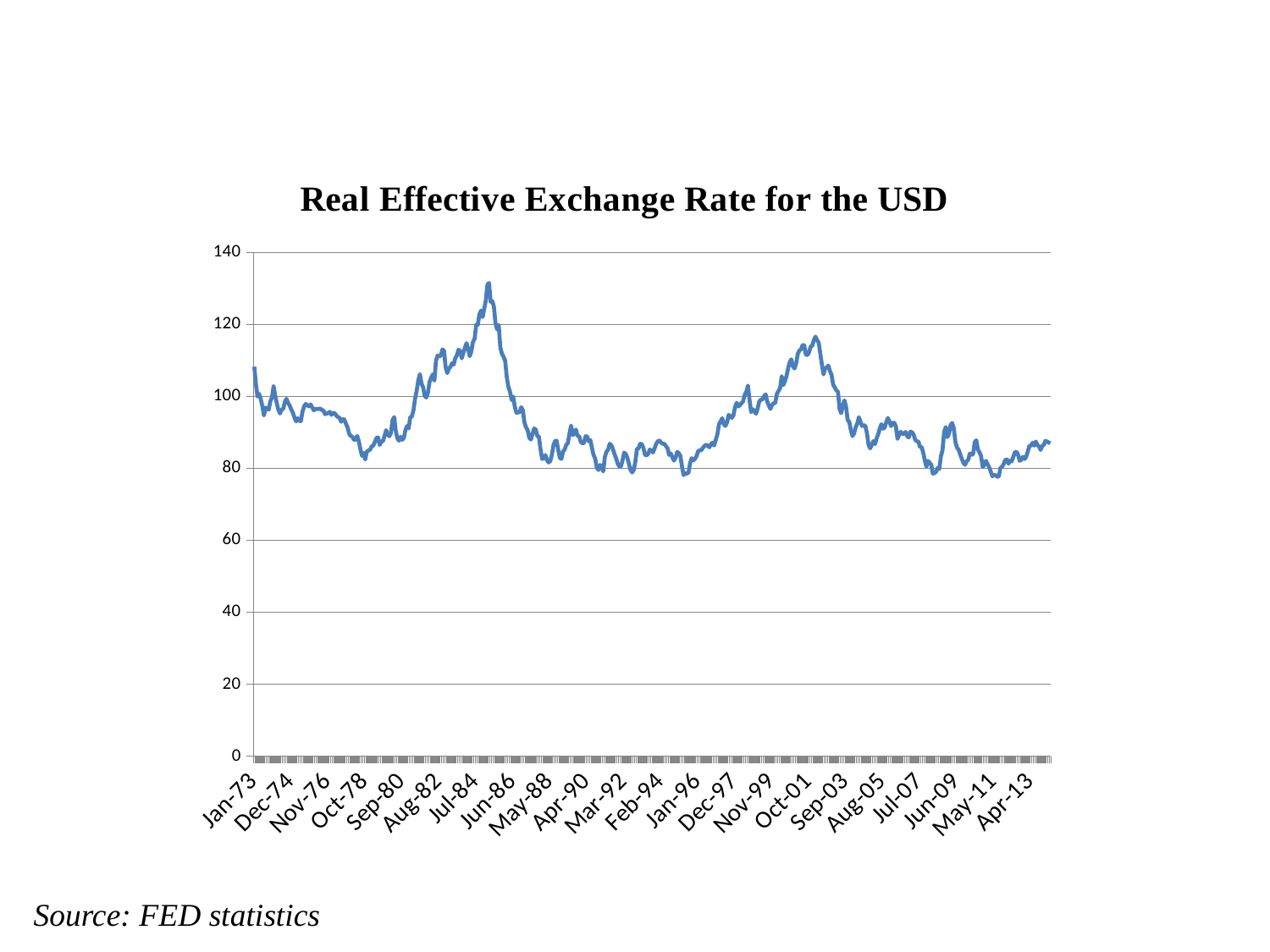

### Chart: Real Effective Exchange Rate for the USD

| Category | Rate |
|---|---|
| 26665 | 108.2803 |
| 26696 | 103.495 |
| 26724 | 100.0 |
| 26755 | 100.7017 |
| 26785 | 99.32139999999998 |
| 26816 | 97.41360000000002 |
| 26846 | 94.7303 |
| 26877 | 96.88039999999998 |
| 26908 | 96.6174 |
| 26938 | 96.307 |
| 26969 | 98.7118 |
| 26999 | 99.6426 |
| 27030 | 102.908 |
| 27061 | 100.1977 |
| 27089 | 98.099 |
| 27120 | 96.3189 |
| 27150 | 95.2881 |
| 27181 | 96.3419 |
| 27211 | 96.58 |
| 27242 | 98.44030000000001 |
| 27273 | 99.35859999999998 |
| 27303 | 98.2409 |
| 27334 | 97.4898 |
| 27364 | 96.41460000000001 |
| 27395 | 95.4763 |
| 27426 | 94.1057 |
| 27454 | 93.0809 |
| 27485 | 93.96140000000001 |
| 27515 | 93.2205 |
| 27546 | 93.17169999999999 |
| 27576 | 95.79110000000001 |
| 27607 | 97.2391 |
| 27638 | 97.93320000000001 |
| 27668 | 97.55639999999998 |
| 27699 | 97.2585 |
| 27729 | 97.8006 |
| 27760 | 97.02589999999998 |
| 27791 | 96.15629999999999 |
| 27820 | 96.5364 |
| 27851 | 96.49610000000001 |
| 27881 | 96.5144 |
| 27912 | 96.65729999999999 |
| 27942 | 96.24060000000001 |
| 27973 | 96.1122 |
| 28004 | 95.07 |
| 28034 | 95.2266 |
| 28065 | 95.4167 |
| 28095 | 95.7234 |
| 28126 | 94.8818 |
| 28157 | 95.4529 |
| 28185 | 95.31160000000001 |
| 28216 | 94.72849999999998 |
| 28246 | 94.2822 |
| 28277 | 94.07929999999999 |
| 28307 | 92.9699 |
| 28338 | 93.7103 |
| 28369 | 93.5852 |
| 28399 | 92.3913 |
| 28430 | 91.4018 |
| 28460 | 89.65439999999998 |
| 28491 | 89.0138 |
| 28522 | 88.8093 |
| 28550 | 87.91920000000002 |
| 28581 | 87.9605 |
| 28611 | 89.0457 |
| 28642 | 87.607 |
| 28672 | 85.3486 |
| 28703 | 83.4795 |
| 28734 | 84.28579999999998 |
| 28764 | 82.4731 |
| 28795 | 84.6991 |
| 28825 | 84.95630000000001 |
| 28856 | 85.19969999999999 |
| 28887 | 86.15339999999999 |
| 28915 | 86.32259999999998 |
| 28946 | 87.36470000000001 |
| 28976 | 88.4934 |
| 29007 | 88.60299999999998 |
| 29037 | 86.5248 |
| 29068 | 87.4819 |
| 29099 | 87.5697 |
| 29129 | 89.0639 |
| 29160 | 90.6246 |
| 29190 | 89.36170000000001 |
| 29221 | 88.9485 |
| 29252 | 89.86999999999999 |
| 29281 | 93.49100000000001 |
| 29312 | 94.2663 |
| 29342 | 90.37169999999999 |
| 29373 | 88.3603 |
| 29403 | 87.6836 |
| 29434 | 88.77969999999999 |
| 29465 | 87.94690000000001 |
| 29495 | 88.5211 |
| 29526 | 90.6452 |
| 29556 | 91.80509999999998 |
| 29587 | 91.10529999999999 |
| 29618 | 94.2555 |
| 29646 | 94.434 |
| 29677 | 96.2203 |
| 29707 | 99.4085 |
| 29738 | 101.5629 |
| 29768 | 104.48 |
| 29799 | 106.19410000000002 |
| 29830 | 103.5503 |
| 29860 | 102.5232 |
| 29891 | 100.1009 |
| 29921 | 99.71470000000001 |
| 29952 | 101.11239999999998 |
| 29983 | 104.066 |
| 30011 | 105.2214 |
| 30042 | 106.1359 |
| 30072 | 104.39490000000002 |
| 30103 | 109.939 |
| 30133 | 111.4069 |
| 30164 | 111.14190000000002 |
| 30195 | 111.37379999999999 |
| 30225 | 113.1017 |
| 30256 | 112.68049999999998 |
| 30286 | 108.0967 |
| 30317 | 106.5061 |
| 30348 | 107.70150000000001 |
| 30376 | 108.29510000000002 |
| 30407 | 109.21720000000003 |
| 30437 | 108.8428 |
| 30468 | 110.64360000000002 |
| 30498 | 111.44700000000002 |
| 30529 | 113.01220000000002 |
| 30560 | 112.6605 |
| 30590 | 110.58869999999999 |
| 30621 | 112.12479999999998 |
| 30651 | 113.52579999999999 |
| 30682 | 114.81920000000001 |
| 30713 | 113.1681 |
| 30742 | 111.2004 |
| 30773 | 112.60939999999998 |
| 30803 | 115.21650000000001 |
| 30834 | 115.99850000000002 |
| 30864 | 119.9506 |
| 30895 | 119.93400000000001 |
| 30926 | 122.82499999999999 |
| 30956 | 123.88939999999998 |
| 30987 | 122.0705 |
| 31017 | 124.41990000000001 |
| 31048 | 126.7397 |
| 31079 | 131.12740000000002 |
| 31107 | 131.55100000000002 |
| 31138 | 126.3152 |
| 31168 | 126.5185 |
| 31199 | 124.9752 |
| 31229 | 120.37769999999999 |
| 31260 | 118.63720000000002 |
| 31291 | 119.8913 |
| 31321 | 113.61579999999998 |
| 31352 | 111.8123 |
| 31382 | 111.0633 |
| 31413 | 109.9539 |
| 31444 | 105.44780000000002 |
| 31472 | 102.68929999999999 |
| 31503 | 101.3277 |
| 31533 | 99.0193 |
| 31564 | 99.94410000000002 |
| 31594 | 97.2022 |
| 31625 | 95.49140000000001 |
| 31656 | 95.5512 |
| 31686 | 95.66229999999999 |
| 31717 | 97.0275 |
| 31747 | 96.20630000000001 |
| 31778 | 92.738 |
| 31809 | 91.41950000000001 |
| 31837 | 90.6592 |
| 31868 | 88.52599999999998 |
| 31898 | 88.0214 |
| 31929 | 89.60989999999998 |
| 31959 | 91.10089999999998 |
| 31990 | 90.8483 |
| 32021 | 89.046 |
| 32051 | 88.82599999999998 |
| 32082 | 85.28269999999999 |
| 32112 | 82.6195 |
| 32143 | 82.8707 |
| 32174 | 83.72529999999999 |
| 32203 | 82.3044 |
| 32234 | 81.6611 |
| 32264 | 82.02939999999998 |
| 32295 | 83.6763 |
| 32325 | 86.3691 |
| 32356 | 87.57989999999998 |
| 32387 | 87.72 |
| 32417 | 85.15849999999999 |
| 32448 | 82.91090000000001 |
| 32478 | 82.65549999999999 |
| 32509 | 84.7533 |
| 32540 | 85.2134 |
| 32568 | 86.6077 |
| 32599 | 86.9569 |
| 32629 | 89.7099 |
| 32660 | 91.8962 |
| 32690 | 89.2546 |
| 32721 | 89.6686 |
| 32752 | 90.8309 |
| 32782 | 89.0001 |
| 32813 | 89.0073 |
| 32843 | 87.35939999999998 |
| 32874 | 87.006 |
| 32905 | 87.0609 |
| 32933 | 88.95460000000001 |
| 32964 | 88.901 |
| 32994 | 87.5355 |
| 33025 | 87.851 |
| 33055 | 85.62899999999999 |
| 33086 | 83.6972 |
| 33117 | 82.7398 |
| 33147 | 80.2233 |
| 33178 | 79.54 |
| 33208 | 80.9556 |
| 33239 | 80.39239999999998 |
| 33270 | 79.16979999999998 |
| 33298 | 83.15329999999999 |
| 33329 | 84.62399999999998 |
| 33359 | 85.2134 |
| 33390 | 86.8485 |
| 33420 | 86.4661 |
| 33451 | 85.3882 |
| 33482 | 83.963 |
| 33512 | 82.8276 |
| 33543 | 81.349 |
| 33573 | 80.4934 |
| 33604 | 80.5878 |
| 33635 | 82.2664 |
| 33664 | 84.394 |
| 33695 | 84.0275 |
| 33725 | 83.0334 |
| 33756 | 81.2405 |
| 33786 | 79.5659 |
| 33817 | 78.88529999999999 |
| 33848 | 79.59279999999998 |
| 33878 | 81.8402 |
| 33909 | 85.4094 |
| 33939 | 85.5979 |
| 33970 | 86.83339999999998 |
| 34001 | 86.74490000000002 |
| 34029 | 85.737 |
| 34060 | 83.80079999999998 |
| 34090 | 83.63989999999998 |
| 34121 | 84.07479999999998 |
| 34151 | 85.2552 |
| 34182 | 84.89720000000001 |
| 34213 | 84.453 |
| 34243 | 85.613 |
| 34274 | 86.8693 |
| 34304 | 87.5503 |
| 34335 | 87.7804 |
| 34366 | 87.2079 |
| 34394 | 86.8232 |
| 34425 | 86.8696 |
| 34455 | 86.2306 |
| 34486 | 85.60389999999998 |
| 34516 | 83.7489 |
| 34547 | 84.17219999999999 |
| 34578 | 83.1076 |
| 34608 | 82.18219999999998 |
| 34639 | 82.88889999999999 |
| 34669 | 84.58869999999999 |
| 34700 | 84.2631 |
| 34731 | 83.44310000000002 |
| 34759 | 80.5395 |
| 34790 | 78.12359999999998 |
| 34820 | 78.62079999999999 |
| 34851 | 78.58839999999998 |
| 34881 | 78.7493 |
| 34912 | 81.44660000000002 |
| 34943 | 82.8462 |
| 34973 | 82.23720000000002 |
| 35004 | 82.62789999999998 |
| 35034 | 83.3543 |
| 35065 | 84.7651 |
| 35096 | 85.0174 |
| 35125 | 85.02569999999999 |
| 35156 | 85.74400000000001 |
| 35186 | 86.2299 |
| 35217 | 86.5913 |
| 35247 | 86.281 |
| 35278 | 85.87829999999998 |
| 35309 | 86.7047 |
| 35339 | 87.1377 |
| 35370 | 86.3874 |
| 35400 | 87.909 |
| 35431 | 89.47539999999998 |
| 35462 | 92.2389 |
| 35490 | 93.1179 |
| 35521 | 93.94160000000001 |
| 35551 | 92.30299999999998 |
| 35582 | 91.7948 |
| 35612 | 92.80269999999999 |
| 35643 | 94.88329999999999 |
| 35674 | 94.5489 |
| 35704 | 94.04150000000001 |
| 35735 | 94.7682 |
| 35765 | 97.0379 |
| 35796 | 98.2502 |
| 35827 | 97.2356 |
| 35855 | 97.57779999999998 |
| 35886 | 98.1644 |
| 35916 | 98.6207 |
| 35947 | 100.43120000000002 |
| 35977 | 101.3151 |
| 36008 | 103.0262 |
| 36039 | 99.0 |
| 36069 | 95.6405 |
| 36100 | 96.4826 |
| 36130 | 95.8506 |
| 36161 | 95.2027 |
| 36192 | 96.6449 |
| 36220 | 98.56500000000001 |
| 36251 | 99.1107 |
| 36281 | 99.18339999999999 |
| 36312 | 100.0605 |
| 36342 | 100.58420000000001 |
| 36373 | 98.5473 |
| 36404 | 97.4892 |
| 36434 | 96.52509999999998 |
| 36465 | 97.6422 |
| 36495 | 98.13869999999999 |
| 36526 | 98.1919 |
| 36557 | 100.7043 |
| 36586 | 101.5103 |
| 36617 | 102.335 |
| 36647 | 105.64239999999998 |
| 36678 | 103.15639999999999 |
| 36708 | 104.2184 |
| 36739 | 105.73450000000001 |
| 36770 | 107.8397 |
| 36800 | 109.57299999999998 |
| 36831 | 110.3246 |
| 36861 | 108.3995 |
| 36892 | 107.77760000000002 |
| 36923 | 109.29010000000001 |
| 36951 | 111.8355 |
| 36982 | 112.8153 |
| 37012 | 113.0364 |
| 37043 | 114.2862 |
| 37073 | 114.26110000000001 |
| 37104 | 111.616 |
| 37135 | 111.5359 |
| 37165 | 112.29900000000002 |
| 37196 | 113.8613 |
| 37226 | 114.115 |
| 37257 | 115.70740000000002 |
| 37288 | 116.6445 |
| 37316 | 115.6464 |
| 37347 | 114.95650000000002 |
| 37377 | 111.8947 |
| 37408 | 108.86190000000002 |
| 37438 | 106.15289999999999 |
| 37469 | 107.771 |
| 37500 | 108.1141 |
| 37530 | 108.599 |
| 37561 | 107.01900000000002 |
| 37591 | 106.0718 |
| 37622 | 103.29750000000001 |
| 37653 | 102.45010000000002 |
| 37681 | 101.7234 |
| 37712 | 101.2498 |
| 37742 | 96.4835 |
| 37773 | 95.35849999999999 |
| 37803 | 97.466 |
| 37834 | 98.91470000000001 |
| 37865 | 97.17519999999999 |
| 37895 | 93.4245 |
| 37926 | 92.99000000000001 |
| 37956 | 90.66969999999999 |
| 37987 | 88.9899 |
| 38018 | 89.7181 |
| 38047 | 91.4204 |
| 38078 | 92.4958 |
| 38108 | 94.24320000000002 |
| 38139 | 92.92720000000001 |
| 38169 | 91.7895 |
| 38200 | 92.07689999999998 |
| 38231 | 91.7567 |
| 38261 | 89.82879999999999 |
| 38292 | 86.5643 |
| 38322 | 85.57889999999999 |
| 38353 | 86.535 |
| 38384 | 87.58239999999999 |
| 38412 | 86.7226 |
| 38443 | 88.35279999999999 |
| 38473 | 89.499 |
| 38504 | 91.1148 |
| 38534 | 92.3046 |
| 38565 | 91.0374 |
| 38596 | 91.35839999999999 |
| 38626 | 92.85209999999998 |
| 38657 | 94.0011 |
| 38687 | 93.07139999999998 |
| 38718 | 91.76 |
| 38749 | 92.65589999999999 |
| 38777 | 92.701 |
| 38808 | 91.66269999999999 |
| 38838 | 88.2158 |
| 38869 | 89.33549999999998 |
| 38899 | 90.1674 |
| 38930 | 89.5662 |
| 38961 | 89.7048 |
| 38991 | 90.12819999999999 |
| 39022 | 89.0013 |
| 39052 | 88.5978 |
| 39083 | 90.2078 |
| 39114 | 90.07629999999999 |
| 39142 | 89.3961 |
| 39173 | 87.9752 |
| 39203 | 87.5232 |
| 39234 | 87.4731 |
| 39264 | 85.9344 |
| 39295 | 85.9764 |
| 39326 | 84.3434 |
| 39356 | 82.13369999999999 |
| 39387 | 80.4703 |
| 39417 | 82.0994 |
| 39448 | 81.55079999999998 |
| 39479 | 81.0514 |
| 39508 | 78.55509999999998 |
| 39539 | 78.7299 |
| 39569 | 79.0601 |
| 39600 | 80.17249999999999 |
| 39630 | 79.8375 |
| 39661 | 83.3475 |
| 39692 | 85.0381 |
| 39722 | 90.1562 |
| 39753 | 91.5126 |
| 39783 | 88.6812 |
| 39814 | 89.5013 |
| 39845 | 92.005 |
| 39873 | 92.6494 |
| 39904 | 91.1346 |
| 39934 | 87.3845 |
| 39965 | 85.7774 |
| 39995 | 85.22 |
| 40026 | 83.9231 |
| 40057 | 82.67649999999999 |
| 40087 | 81.4875 |
| 40118 | 81.0015 |
| 40148 | 81.9684 |
| 40179 | 82.43230000000001 |
| 40210 | 84.1476 |
| 40238 | 83.79410000000001 |
| 40269 | 83.96130000000001 |
| 40299 | 87.28839999999998 |
| 40330 | 87.82379999999999 |
| 40360 | 85.27509999999998 |
| 40391 | 84.44350000000001 |
| 40422 | 83.37889999999999 |
| 40452 | 80.4057 |
| 40483 | 80.96740000000001 |
| 40513 | 82.1186 |
| 40544 | 81.213 |
| 40575 | 80.35179999999998 |
| 40603 | 79.1146 |
| 40634 | 77.8487 |
| 40664 | 78.13979999999998 |
| 40695 | 78.1119 |
| 40725 | 77.68799999999999 |
| 40756 | 77.76920000000001 |
| 40787 | 80.1077 |
| 40817 | 80.44620000000002 |
| 40848 | 81.21570000000001 |
| 40878 | 82.32499999999999 |
| 40909 | 82.4716 |
| 40940 | 81.30849999999998 |
| 40969 | 82.1395 |
| 41000 | 81.94180000000001 |
| 41030 | 83.2062 |
| 41061 | 84.4794 |
| 41091 | 84.6135 |
| 41122 | 83.7678 |
| 41153 | 82.12919999999998 |
| 41183 | 82.3622 |
| 41214 | 83.2355 |
| 41244 | 82.6166 |
| 41275 | 83.21790000000001 |
| 41306 | 84.63089999999998 |
| 41334 | 86.2619 |
| 41365 | 86.31120000000001 |
| 41395 | 87.13629999999999 |
| 41426 | 86.3479 |
| 41456 | 87.4585 |
| 41487 | 86.4625 |
| 41518 | 86.12549999999999 |
| 41548 | 85.1396 |
| 41579 | 86.2207 |
| 41609 | 86.55829999999999 |
| 41640 | 87.65679999999999 |
| 41671 | 87.4532 |
| 41699 | 87.2321 |
| 41730 | 86.9703 |
Source: FED statistics